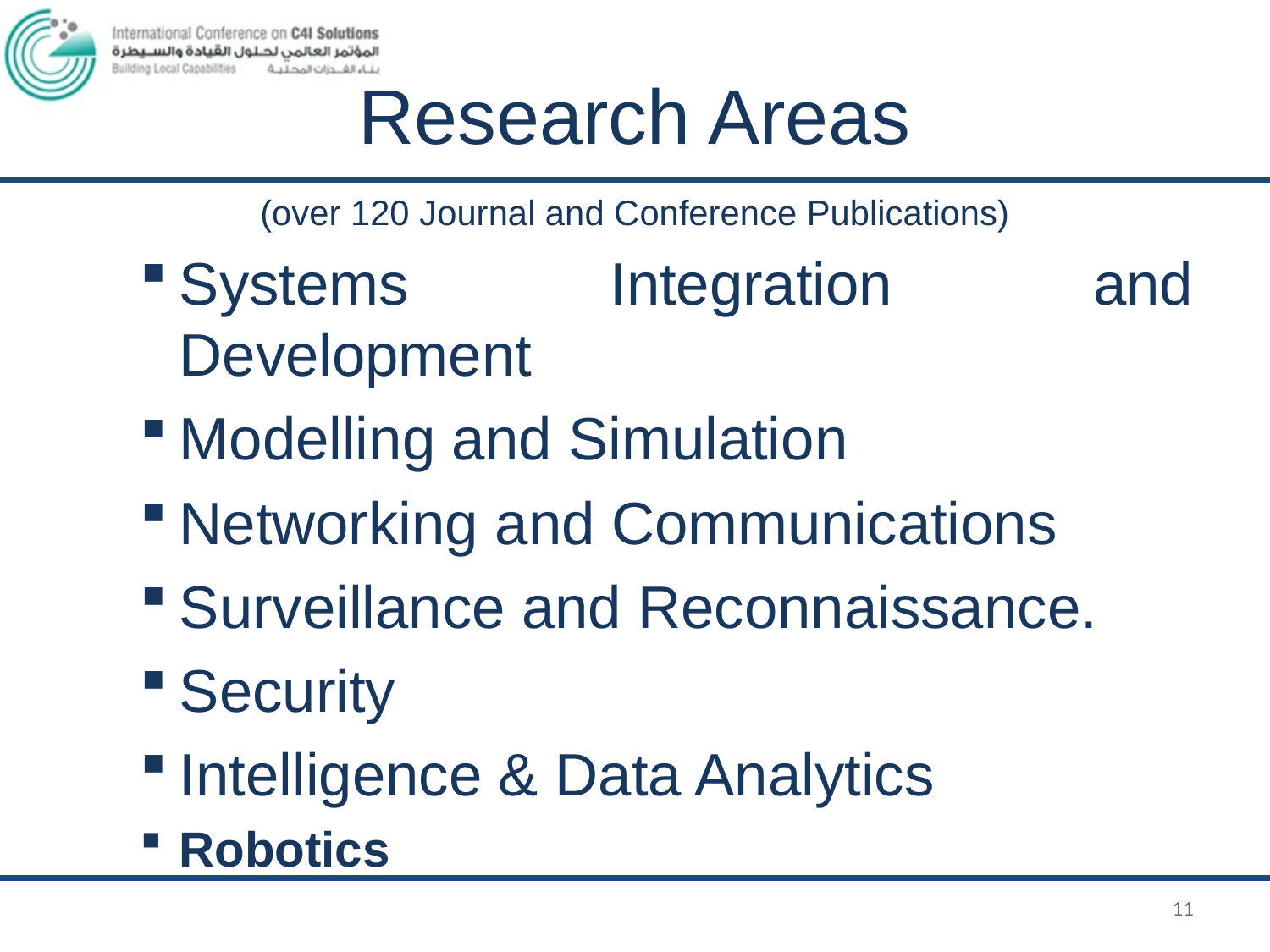

# Research Areas
(over 120 Journal and Conference Publications)
Systems Integration and Development
Modelling and Simulation
Networking and Communications
Surveillance and Reconnaissance.
Security
Intelligence & Data Analytics
Robotics

11